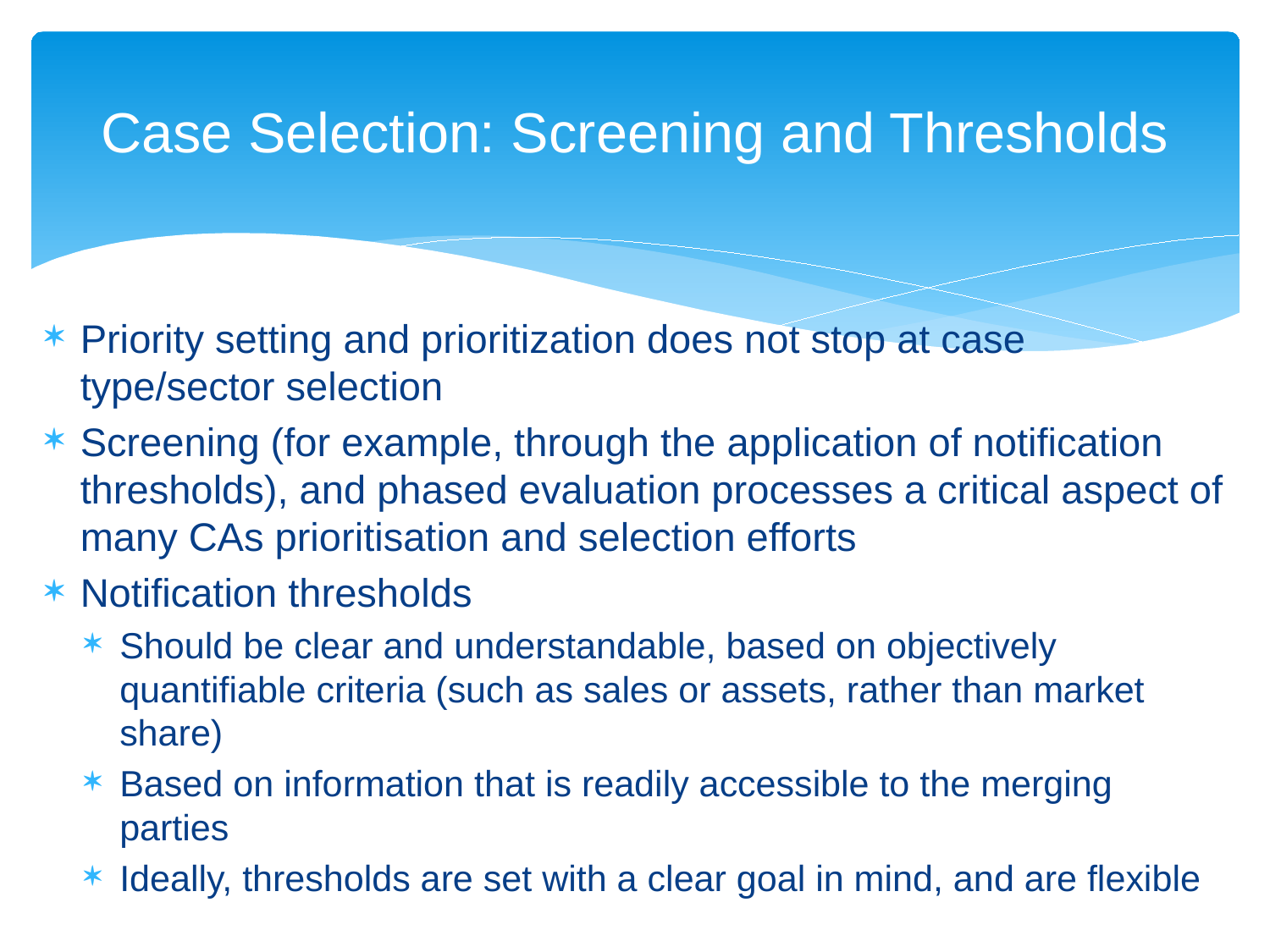

# Case Selection: Screening and Thresholds
Priority setting and prioritization does not stop at case type/sector selection
Screening (for example, through the application of notification thresholds), and phased evaluation processes a critical aspect of many CAs prioritisation and selection efforts
Notification thresholds
Should be clear and understandable, based on objectively quantifiable criteria (such as sales or assets, rather than market share)
Based on information that is readily accessible to the merging parties
Ideally, thresholds are set with a clear goal in mind, and are flexible